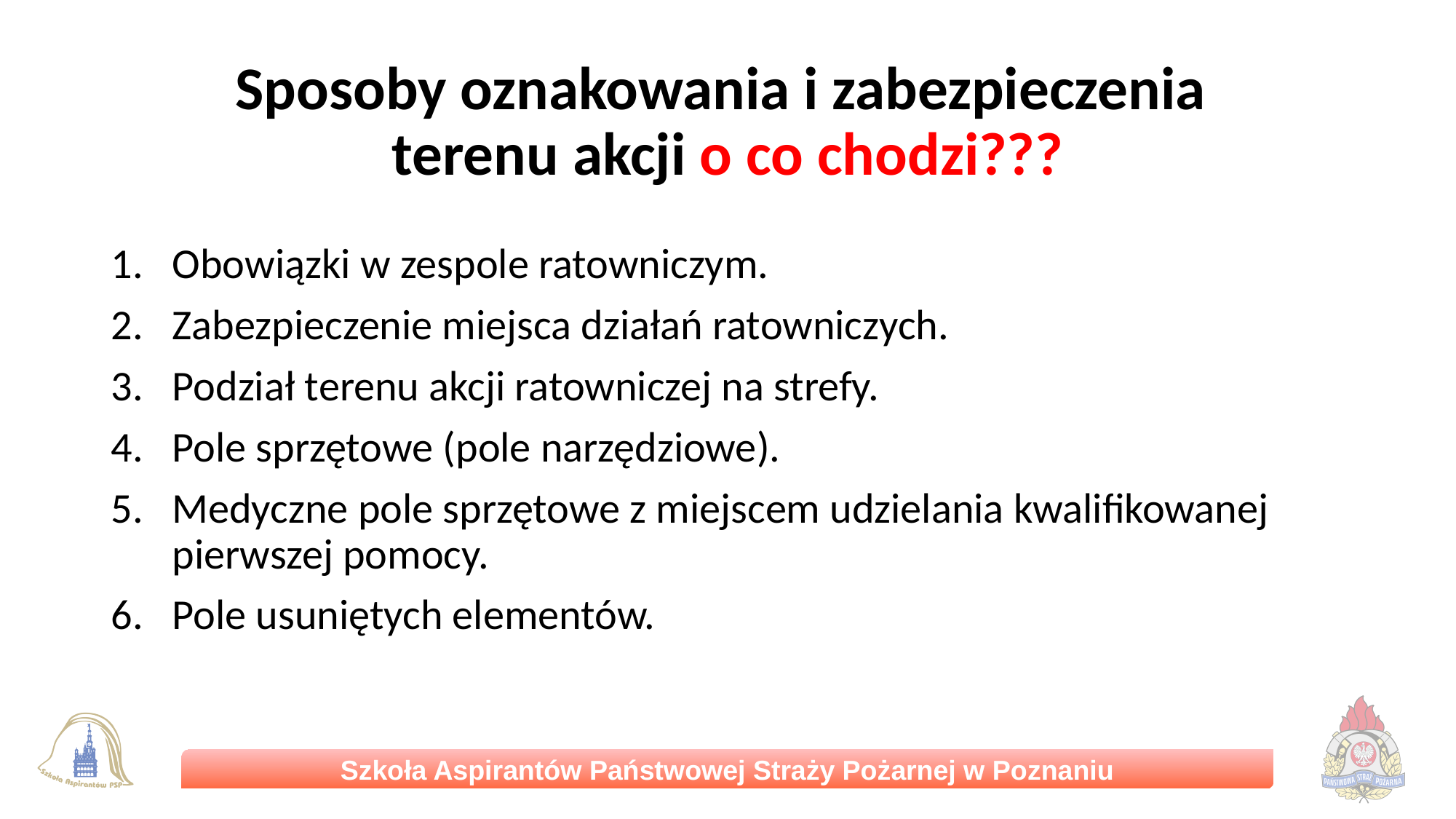

# Sposoby oznakowania i zabezpieczenia terenu akcji o co chodzi???
Obowiązki w zespole ratowniczym.
Zabezpieczenie miejsca działań ratowniczych.
Podział terenu akcji ratowniczej na strefy.
Pole sprzętowe (pole narzędziowe).
Medyczne pole sprzętowe z miejscem udzielania kwalifikowanej pierwszej pomocy.
Pole usuniętych elementów.